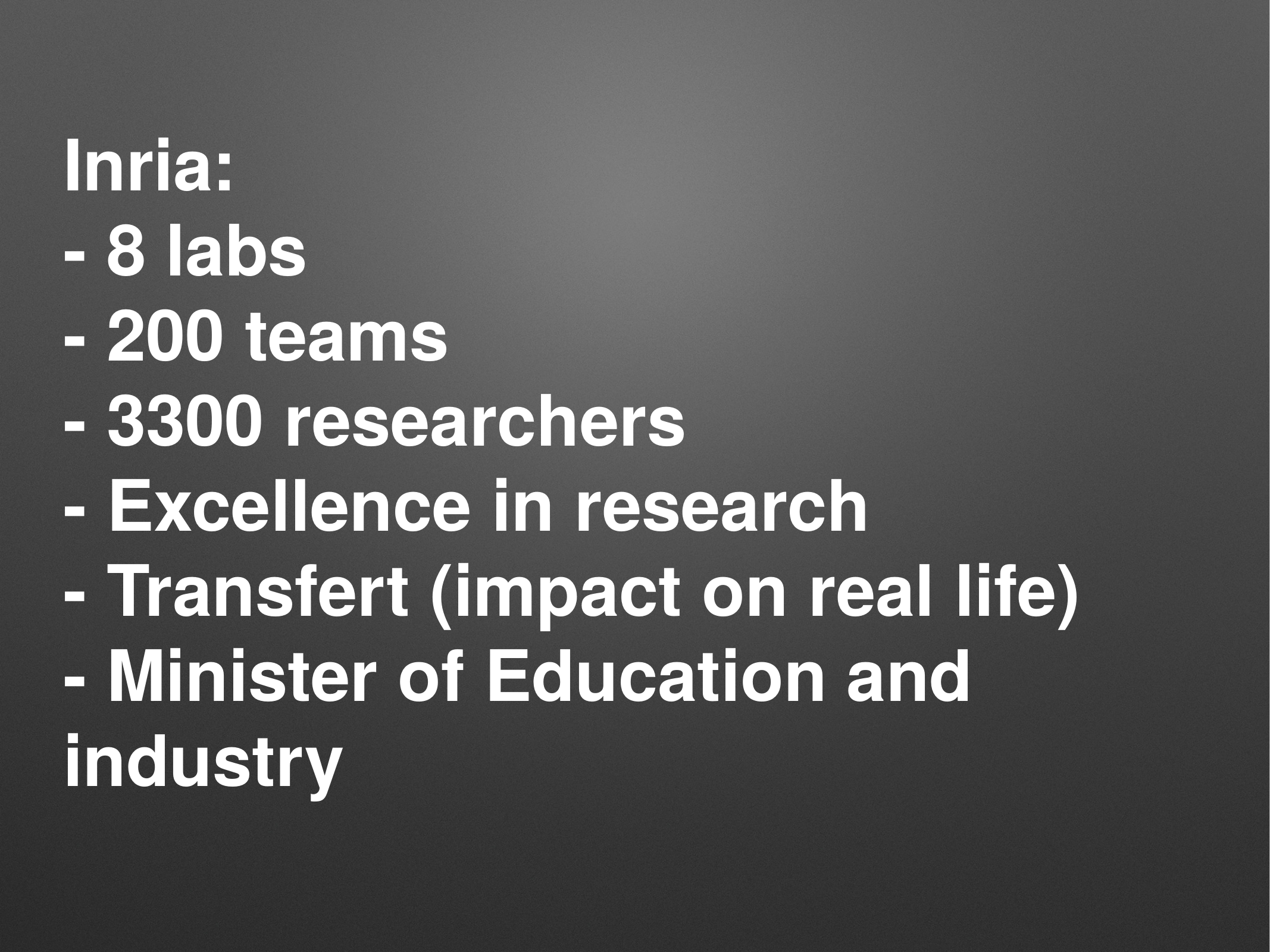

# Inria:
- 8 labs
- 200 teams
- 3300 researchers
- Excellence in research
- Transfert (impact on real life)
- Minister of Education and industry